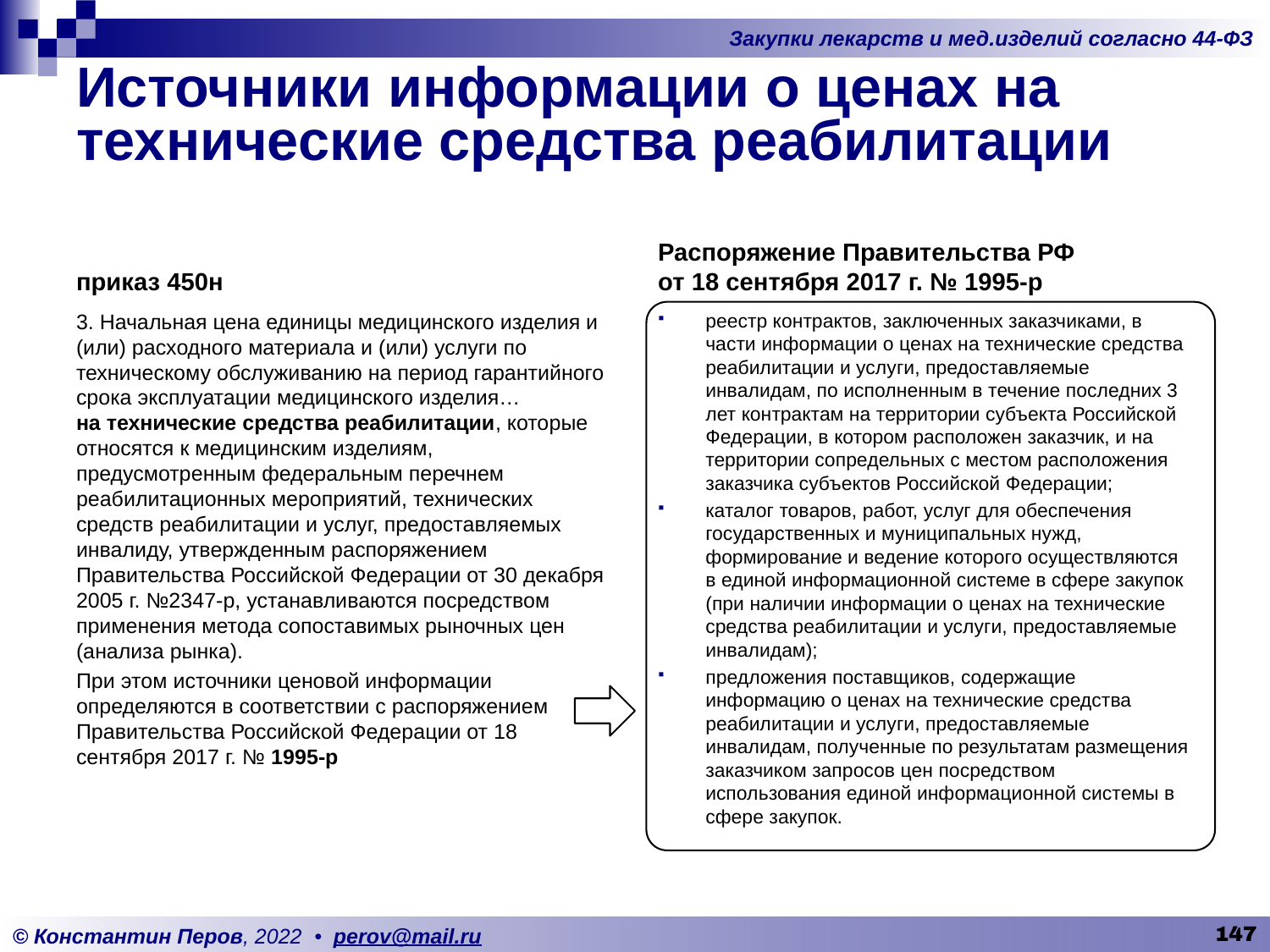

# Источники информации о ценах на технические средства реабилитации
приказ 450н
Распоряжение Правительства РФ
от 18 сентября 2017 г. № 1995-р
3. Начальная цена единицы медицинского изделия и (или) расходного материала и (или) услуги по техническому обслуживанию на период гарантийного срока эксплуатации медицинского изделия…
на технические средства реабилитации, которые относятся к медицинским изделиям, предусмотренным федеральным перечнем реабилитационных мероприятий, технических средств реабилитации и услуг, предоставляемых инвалиду, утвержденным распоряжением Правительства Российской Федерации от 30 декабря 2005 г. №2347-р, устанавливаются посредством применения метода сопоставимых рыночных цен (анализа рынка).
При этом источники ценовой информации определяются в соответствии с распоряжением Правительства Российской Федерации от 18 сентября 2017 г. № 1995-р
реестр контрактов, заключенных заказчиками, в части информации о ценах на технические средства реабилитации и услуги, предоставляемые инвалидам, по исполненным в течение последних 3 лет контрактам на территории субъекта Российской Федерации, в котором расположен заказчик, и на территории сопредельных с местом расположения заказчика субъектов Российской Федерации;
каталог товаров, работ, услуг для обеспечения государственных и муниципальных нужд, формирование и ведение которого осуществляются в единой информационной системе в сфере закупок (при наличии информации о ценах на технические средства реабилитации и услуги, предоставляемые инвалидам);
предложения поставщиков, содержащие информацию о ценах на технические средства реабилитации и услуги, предоставляемые инвалидам, полученные по результатам размещения заказчиком запросов цен посредством использования единой информационной системы в сфере закупок.

147